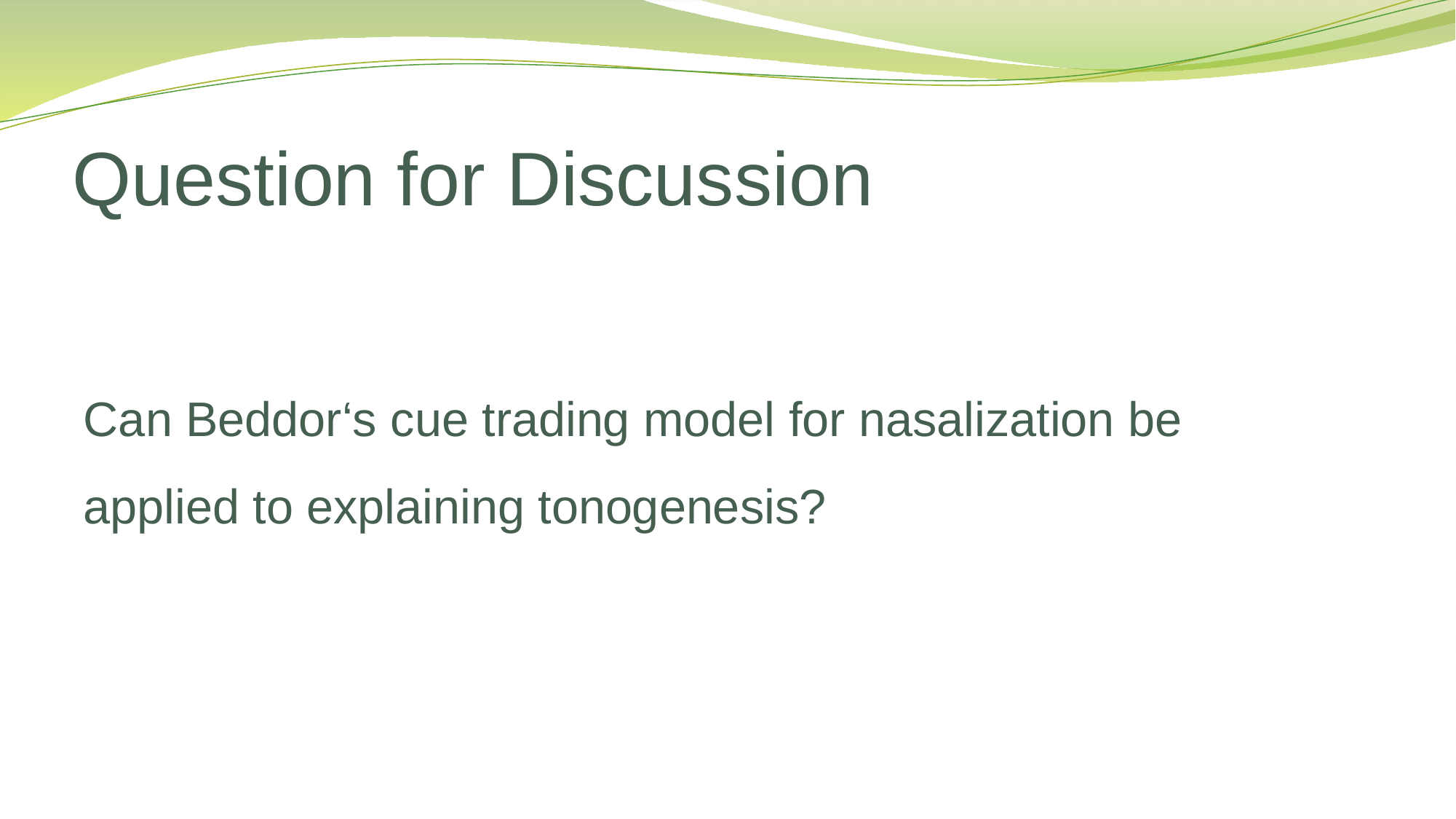

# Question for Discussion
Can Beddor‘s cue trading model for nasalization be applied to explaining tonogenesis?
2